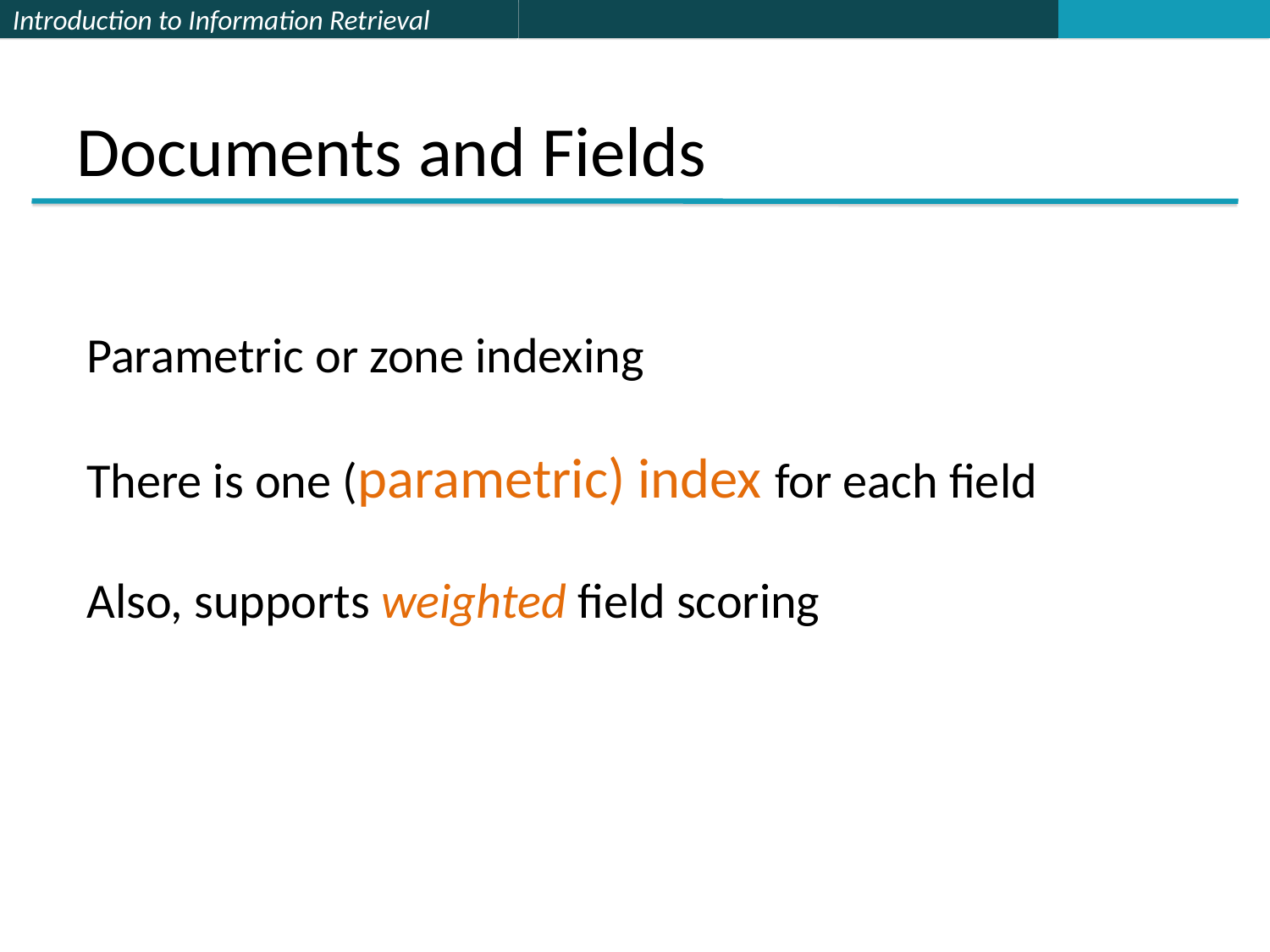

# Documents and Fields
Parametric or zone indexing

There is one (parametric) index for each field

Also, supports weighted field scoring